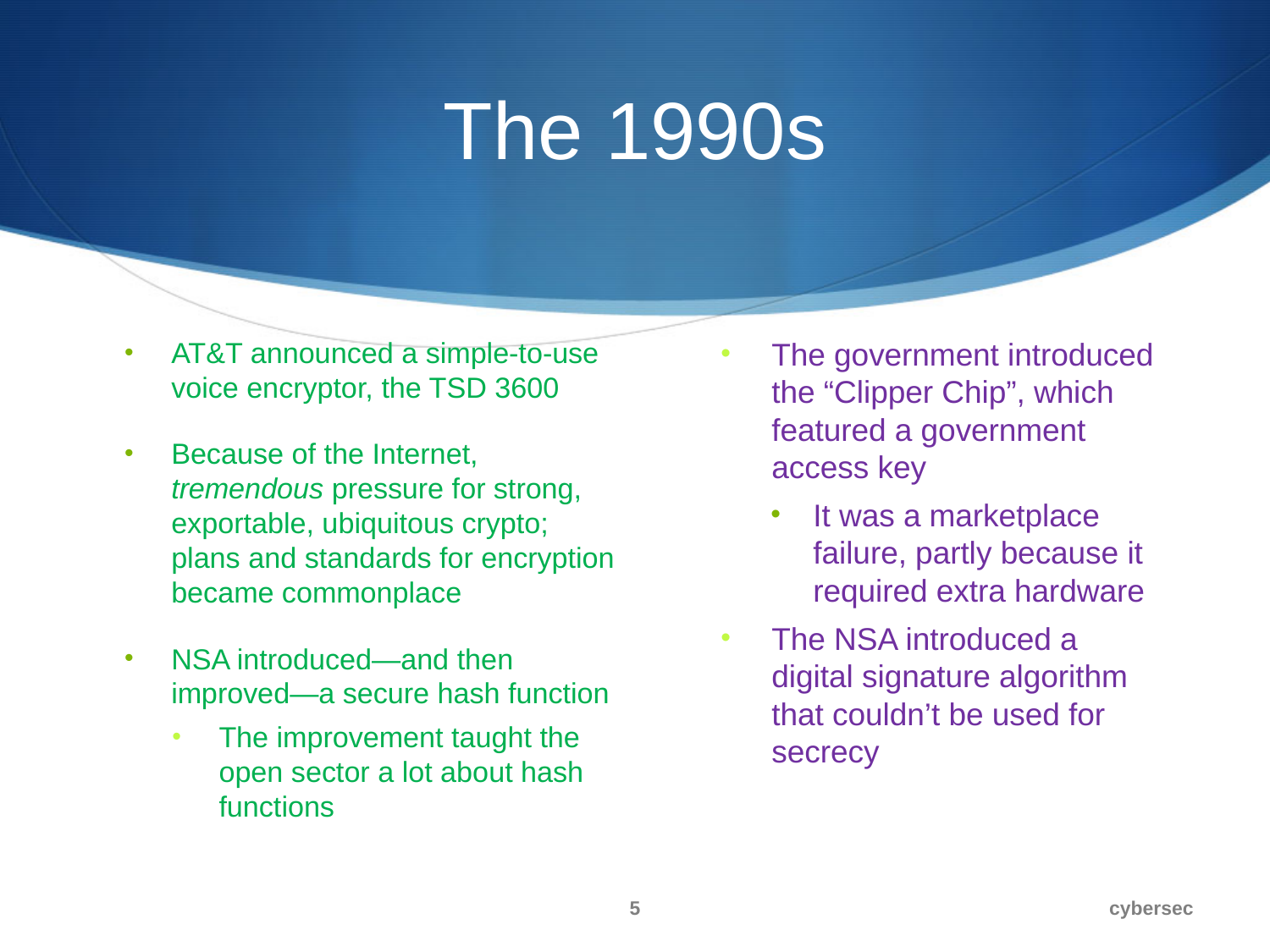

# The 1990s
AT&T announced a simple-to-use voice encryptor, the TSD 3600
Because of the Internet, tremendous pressure for strong, exportable, ubiquitous crypto; plans and standards for encryption became commonplace
NSA introduced—and then improved—a secure hash function
The improvement taught the open sector a lot about hash functions

The government introduced the “Clipper Chip”, which featured a government access key
It was a marketplace failure, partly because it required extra hardware
The NSA introduced a digital signature algorithm that couldn’t be used for secrecy

5
cybersec